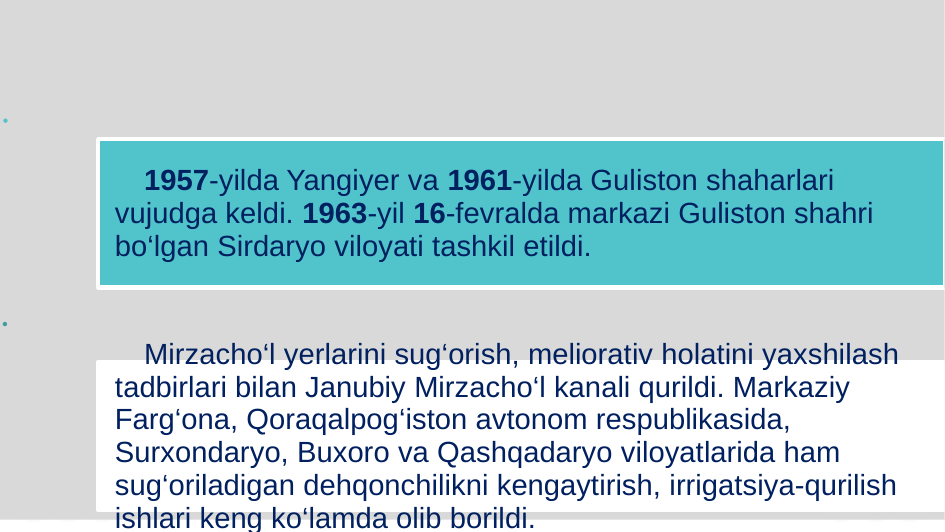

#
1957-yilda Yangiyer va 1961-yilda Guliston shaharlari vujudga keldi. 1963-yil 16-fevralda markazi Guliston shahri bo‘lgan Sirdaryo viloyati tashkil etildi.